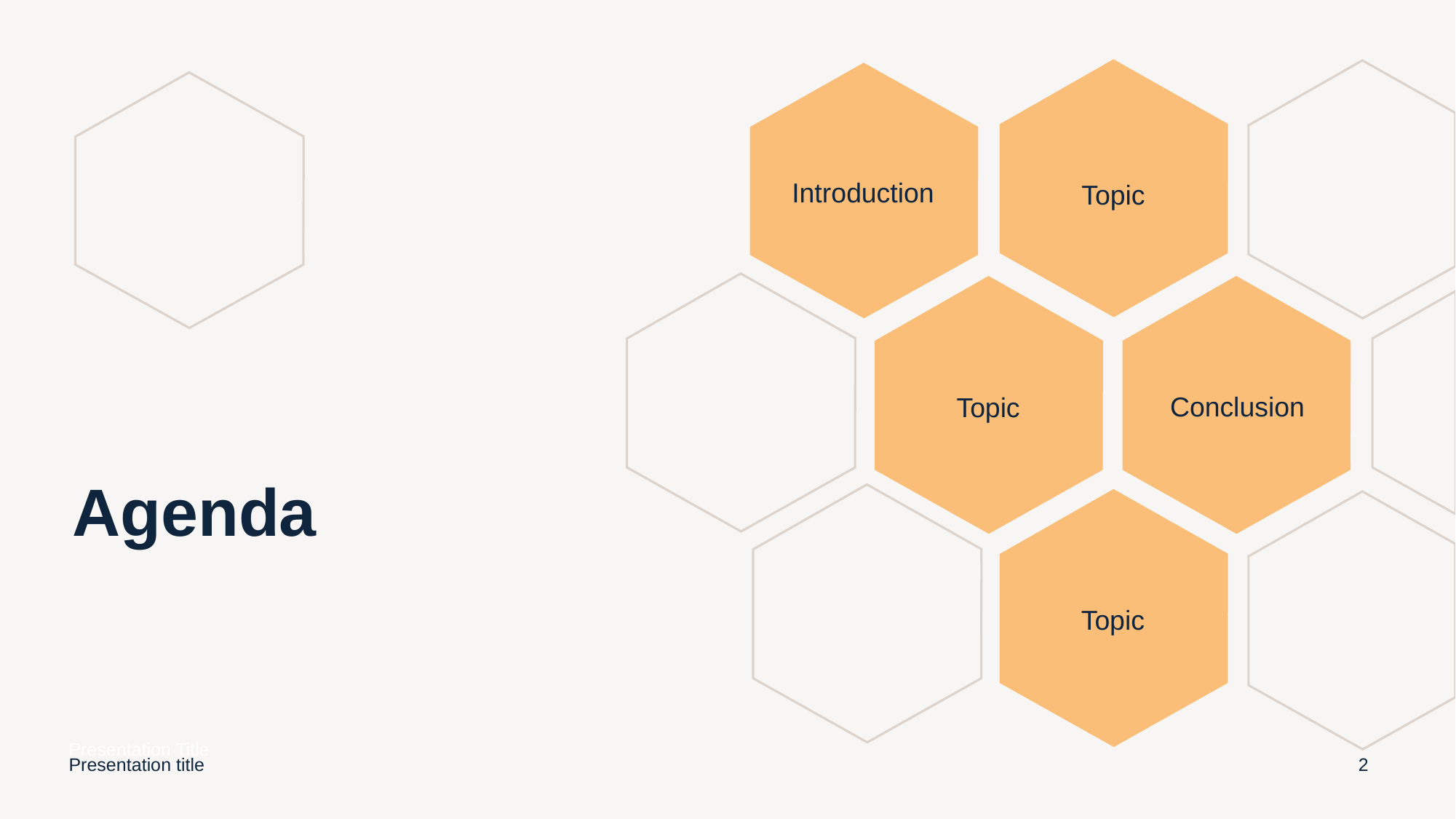

Introduction
Topic
Conclusion
Topic
# Agenda
Topic
Presentation Title
Presentation title
2